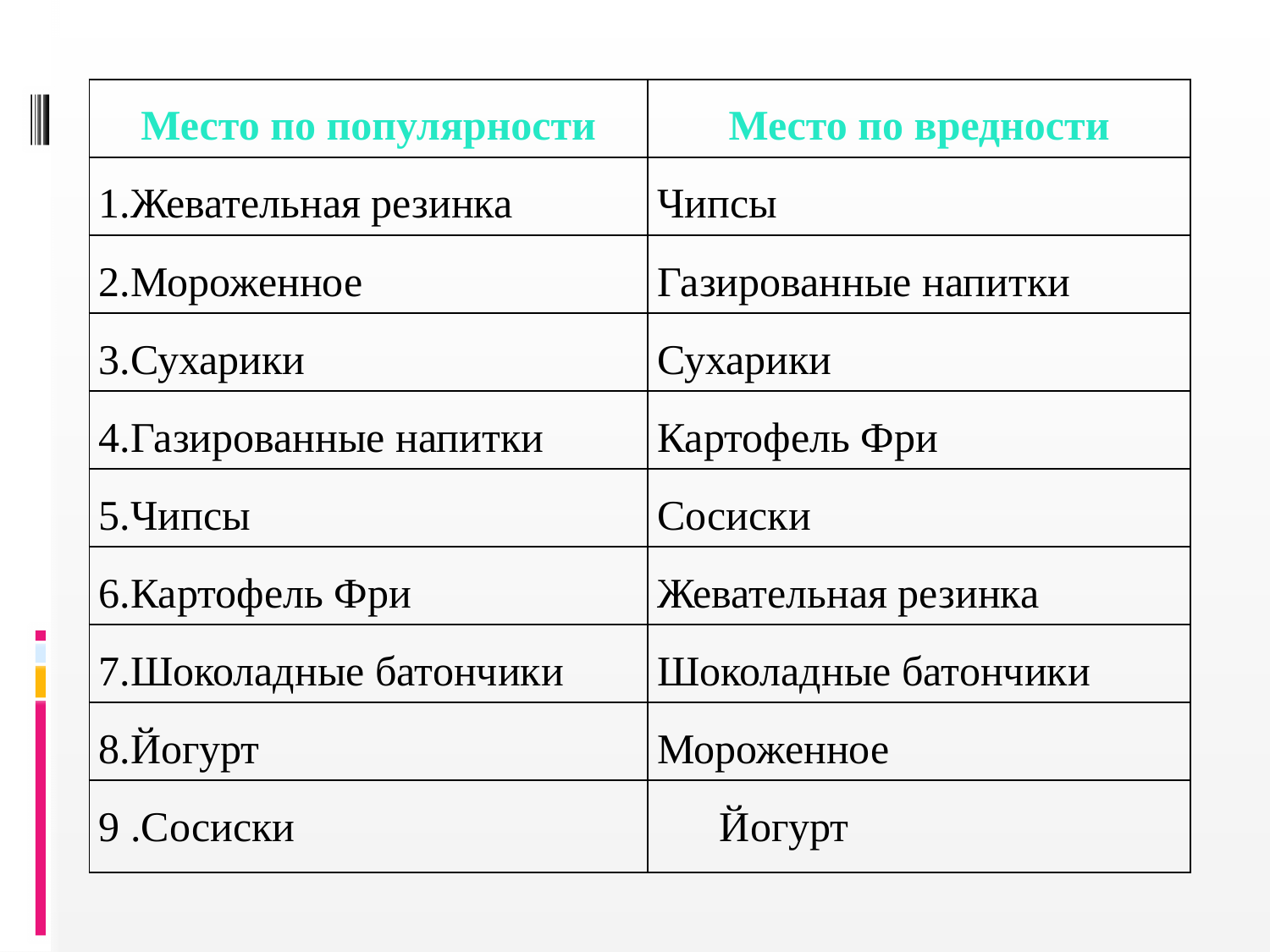

| Место по популярности | Место по вредности |
| --- | --- |
| 1 .Жевательная резинка | Чипсы |
| 2.Мороженное | Газированные напитки |
| 3.Сухарики | Сухарики |
| 4. Газированные напитки | Картофель Фри |
| 5.Чипсы | Сосиски |
| 6.Картофель Фри | Жевательная резинка |
| 7 .Шоколадные батончики | Шоколадные батончики |
| 8.Йогурт | Мороженное |
| 9 .Сосиски | Йогурт |